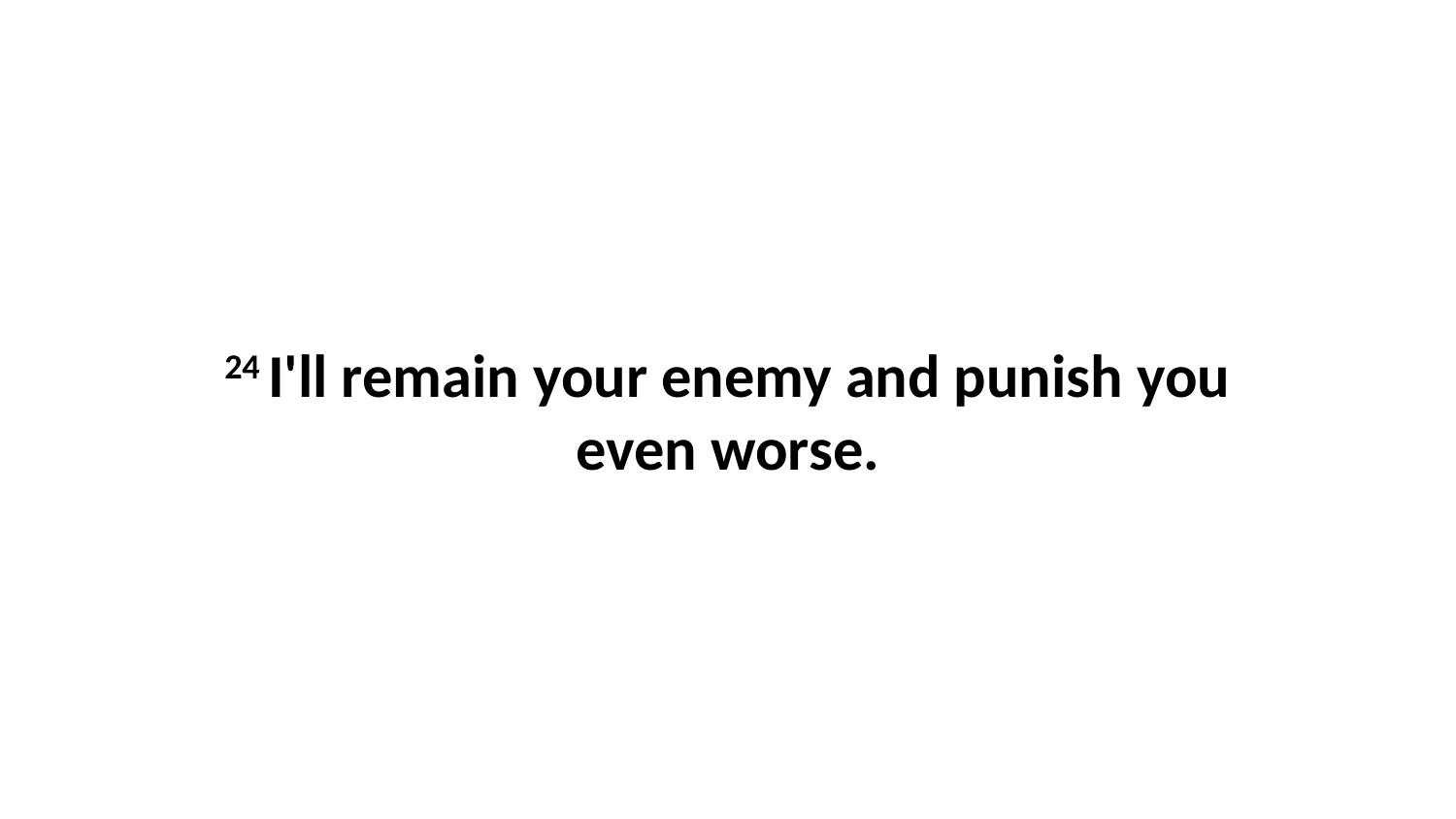

24 I'll remain your enemy and punish you even worse.